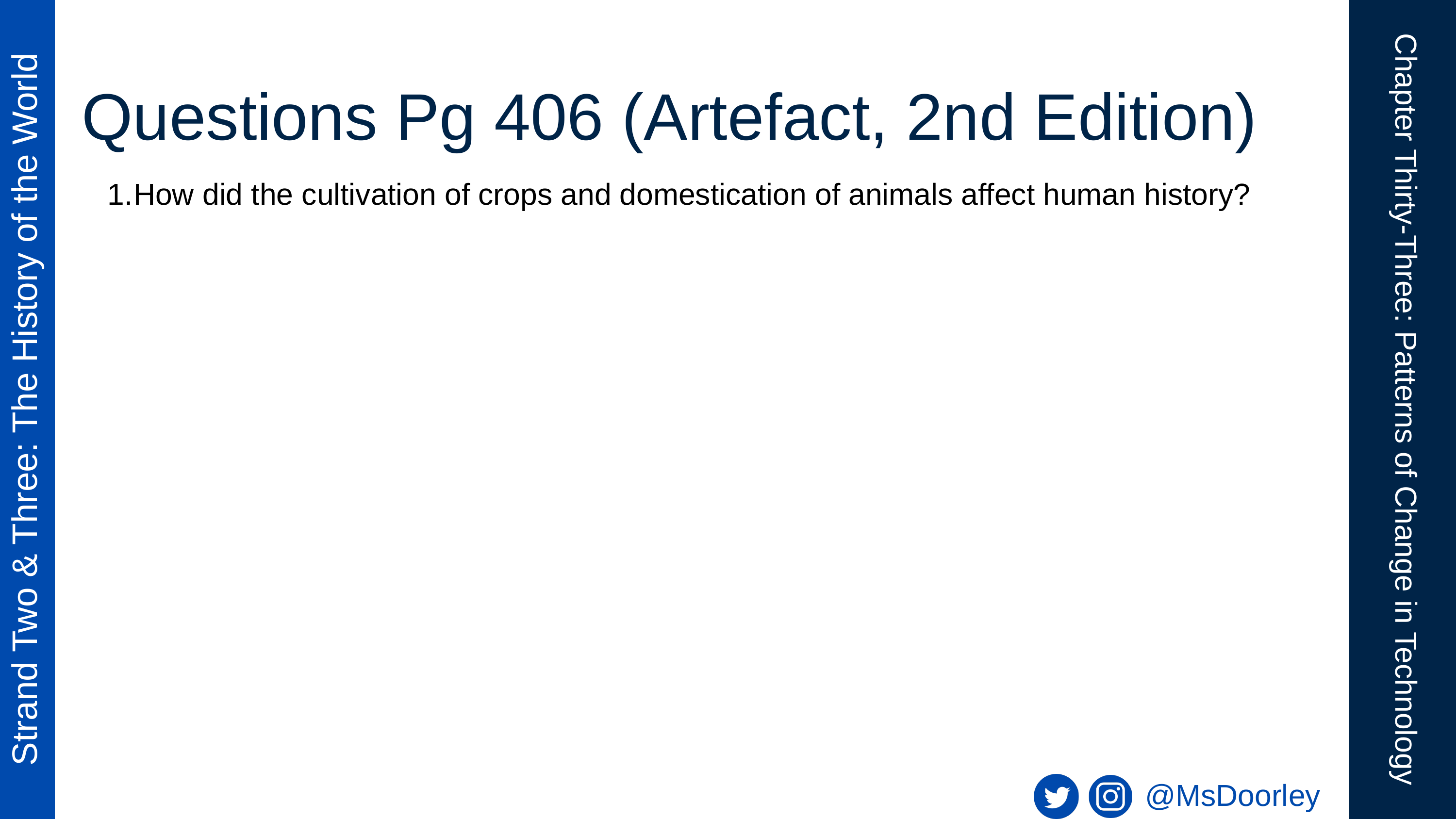

Questions Pg 406 (Artefact, 2nd Edition)
How did the cultivation of crops and domestication of animals affect human history?

Strand Two & Three: The History of the World
Chapter Thirty-Three: Patterns of Change in Technology

@MsDoorley